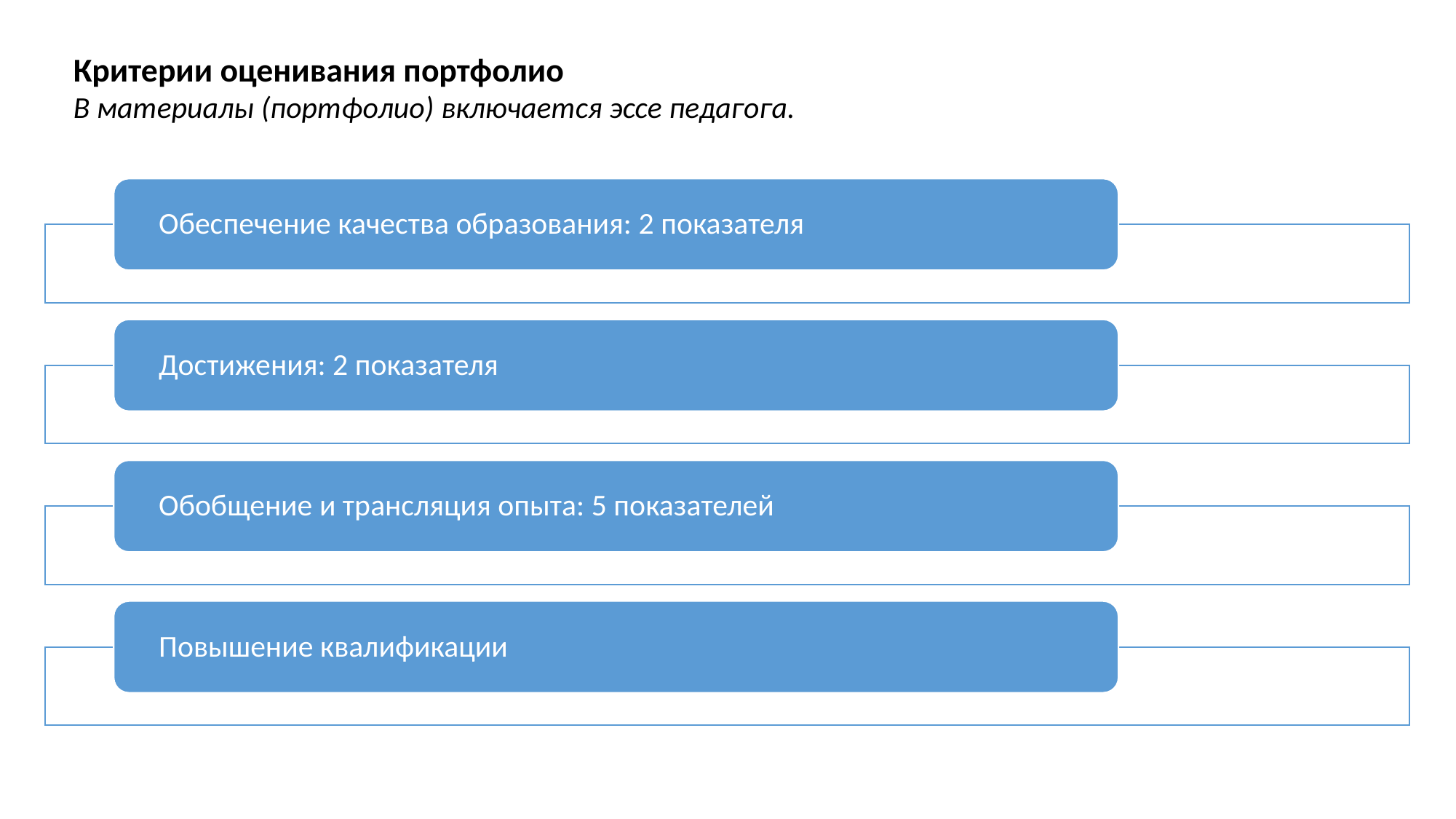

Критерии оценивания портфолио
В материалы (портфолио) включается эссе педагога.
Обеспечение качества образования: 2 показателя
Достижения: 2 показателя
Обобщение и трансляция опыта: 5 показателей
Повышение квалификации